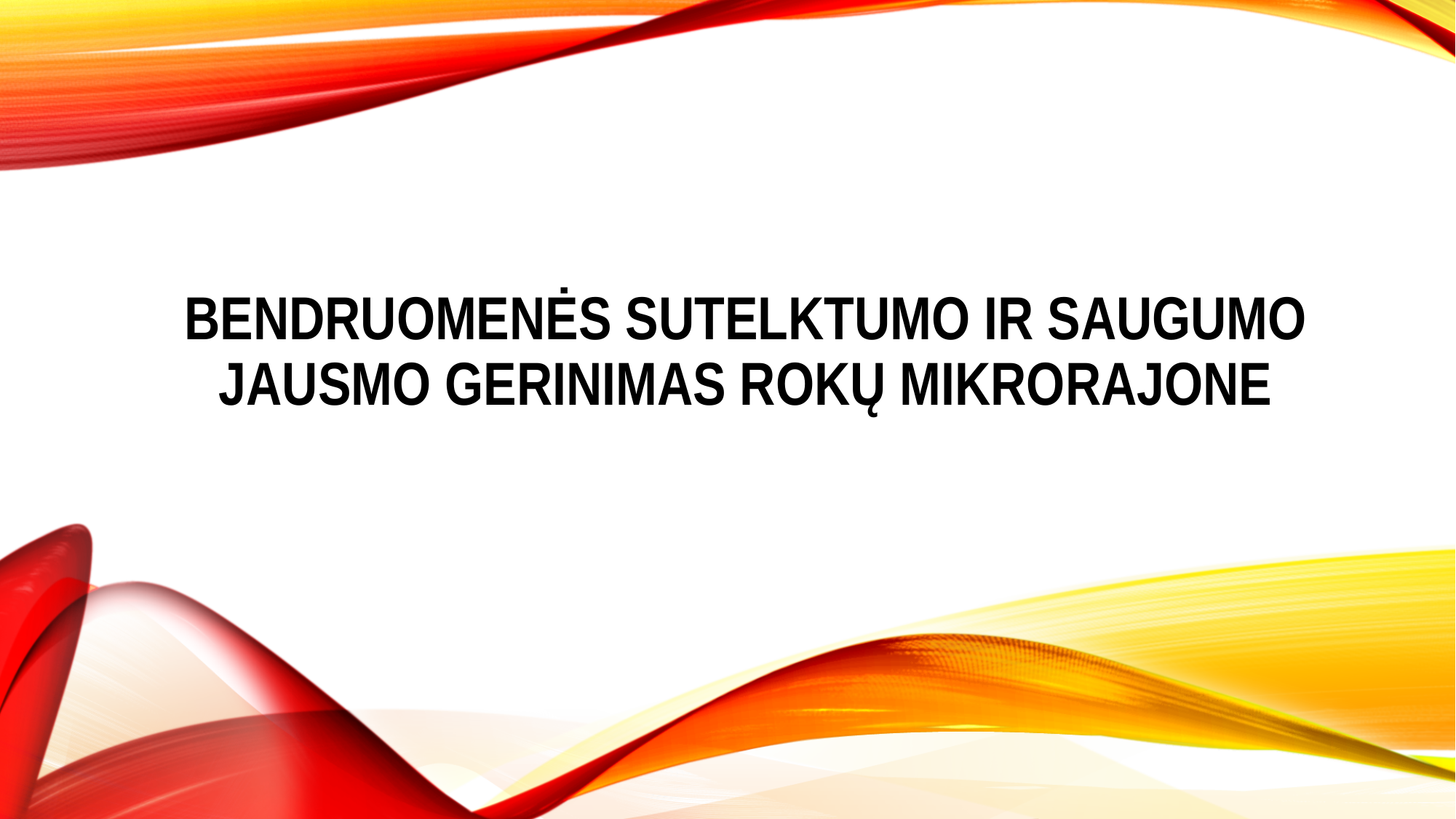

# Bendruomenės sutelktumo ir saugumo jausmo gerinimas Rokų mikrorajone